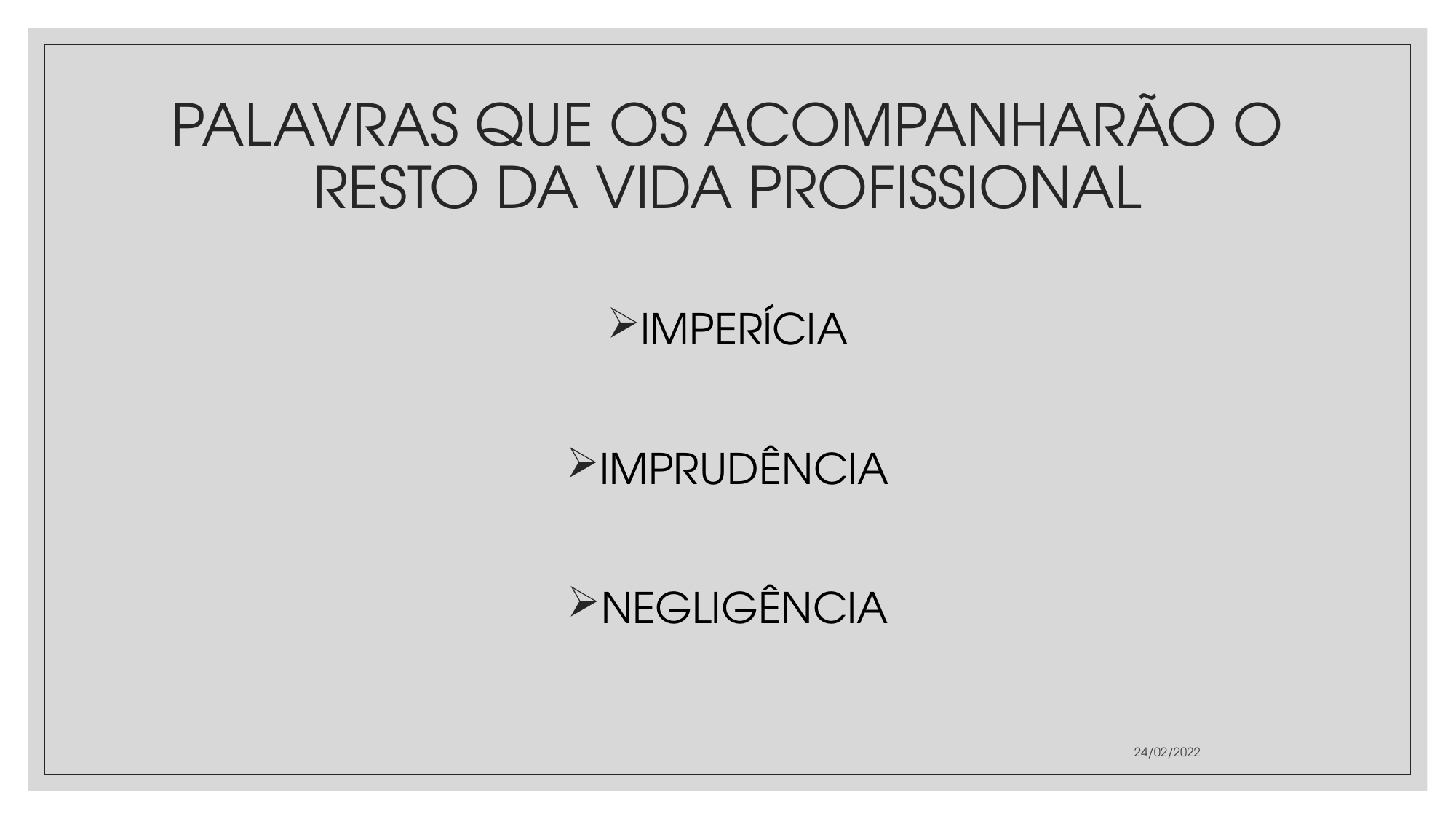

# PALAVRAS QUE OS ACOMPANHARÃO O RESTO DA VIDA PROFISSIONAL

IMPERÍCIA

IMPRUDÊNCIA

NEGLIGÊNCIA
24/02/2022